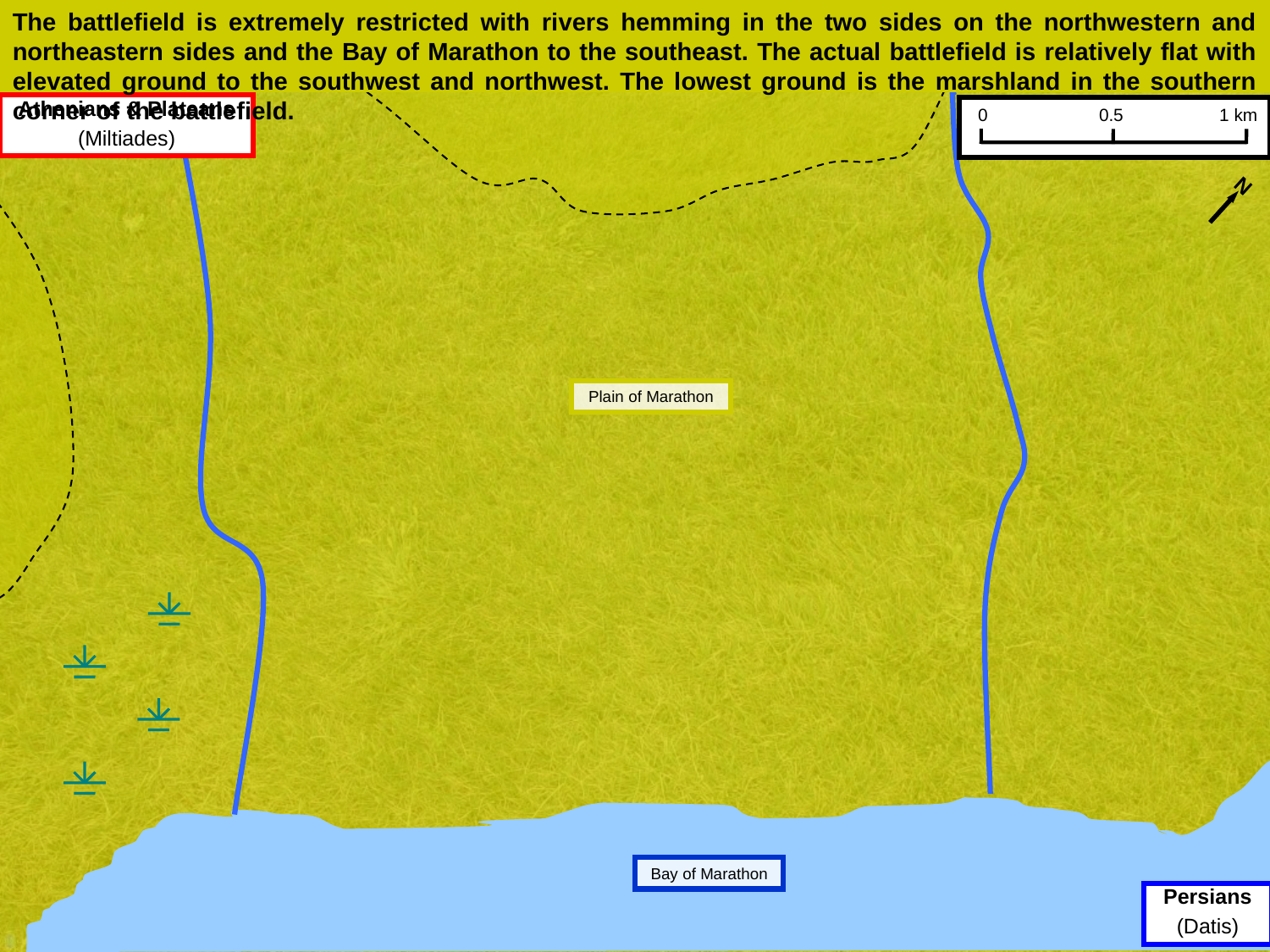

The battlefield is extremely restricted with rivers hemming in the two sides on the northwestern and northeastern sides and the Bay of Marathon to the southeast. The actual battlefield is relatively flat with elevated ground to the southwest and northwest. The lowest ground is the marshland in the southern corner of the battlefield.

Athenians & Plateans
(Miltiades)

  0

  0.5
 1 km

N

Plain of Marathon

Bay of Marathon
Persians
(Datis)